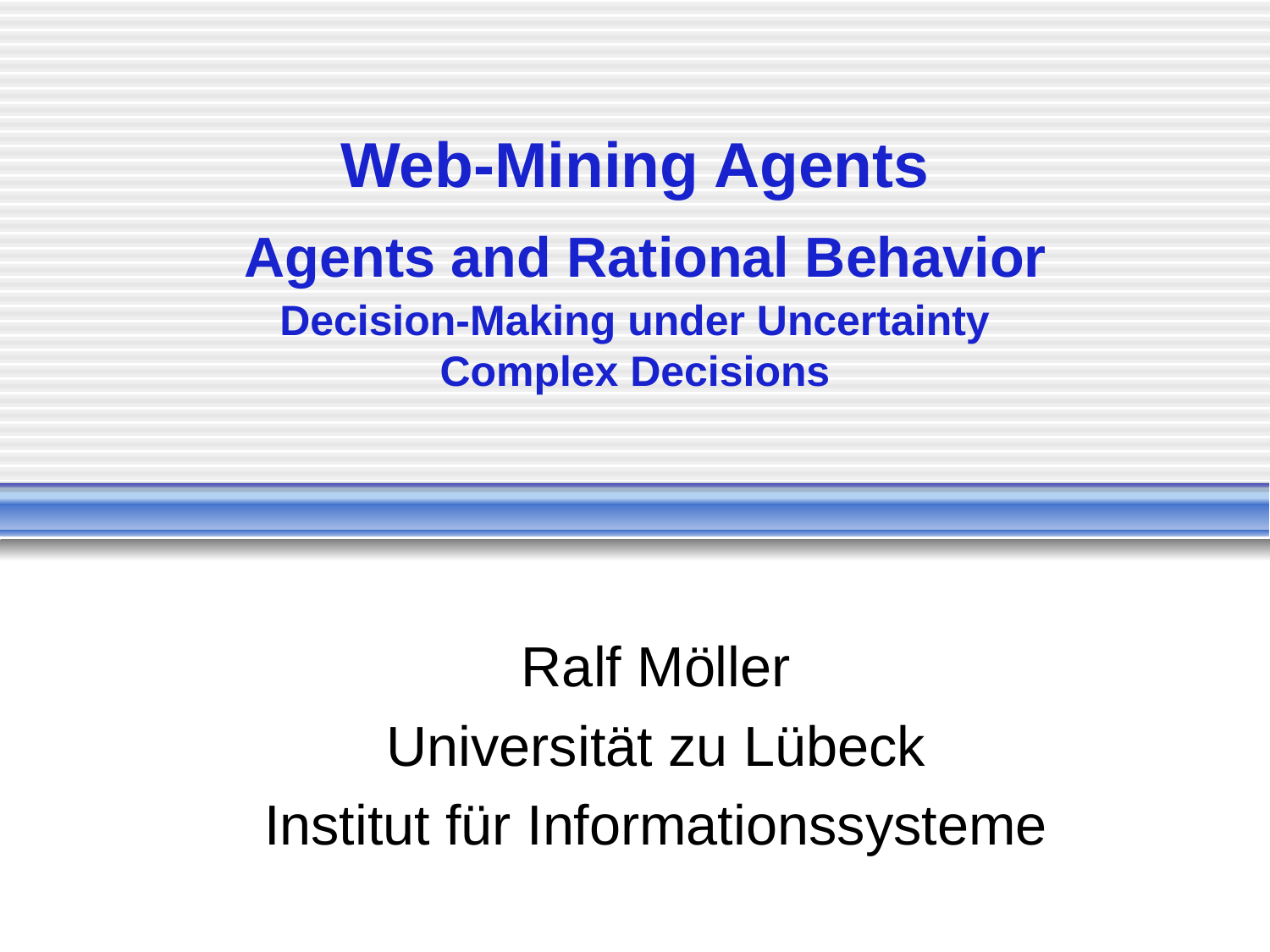

# Web-Mining Agents Agents and Rational Behavior Decision-Making under Uncertainty Complex Decisions
Ralf Möller
Universität zu Lübeck
Institut für Informationssysteme